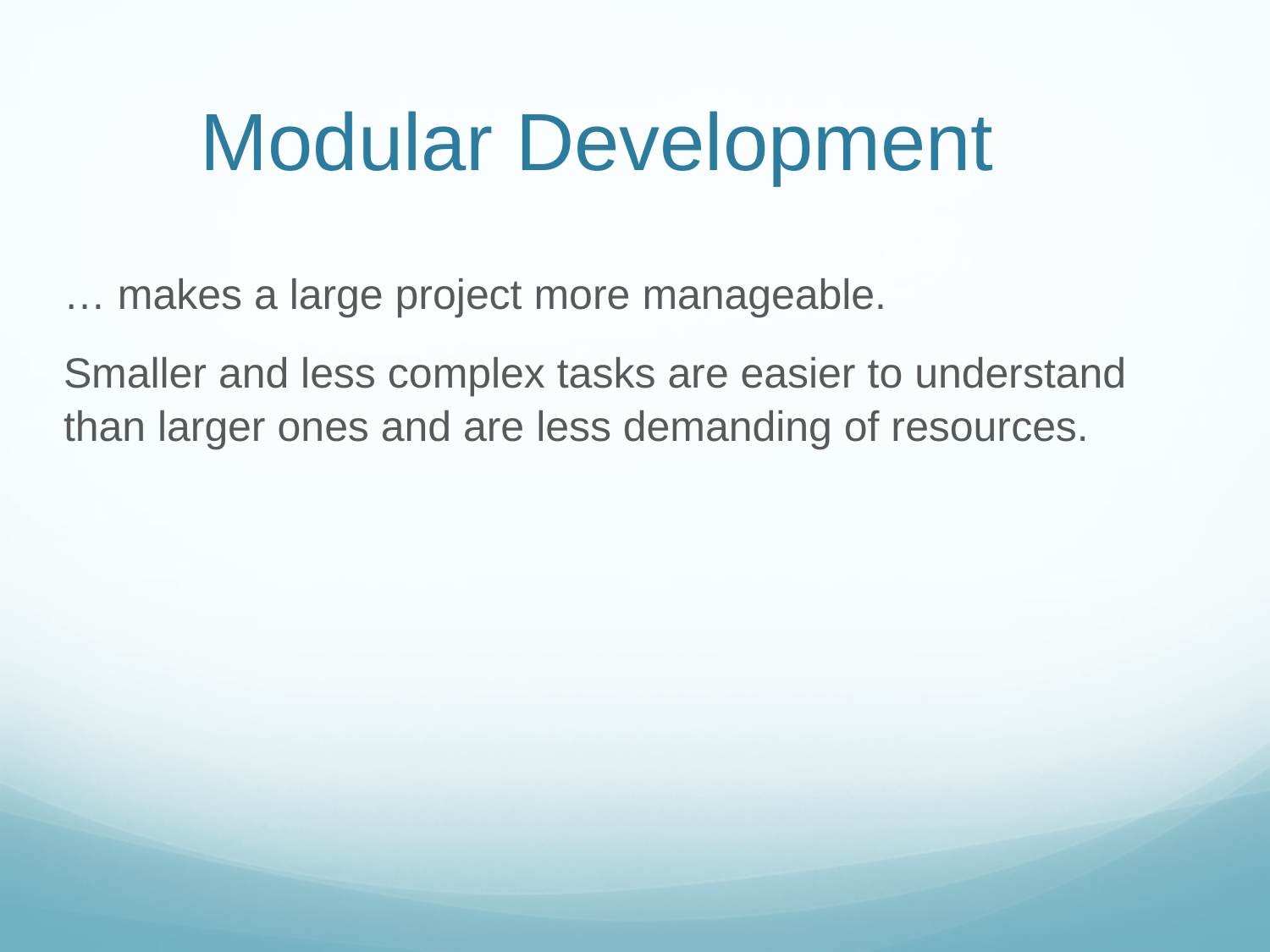

Modular Development
… makes a large project more manageable.
Smaller and less complex tasks are easier to understand than larger ones and are less demanding of resources.